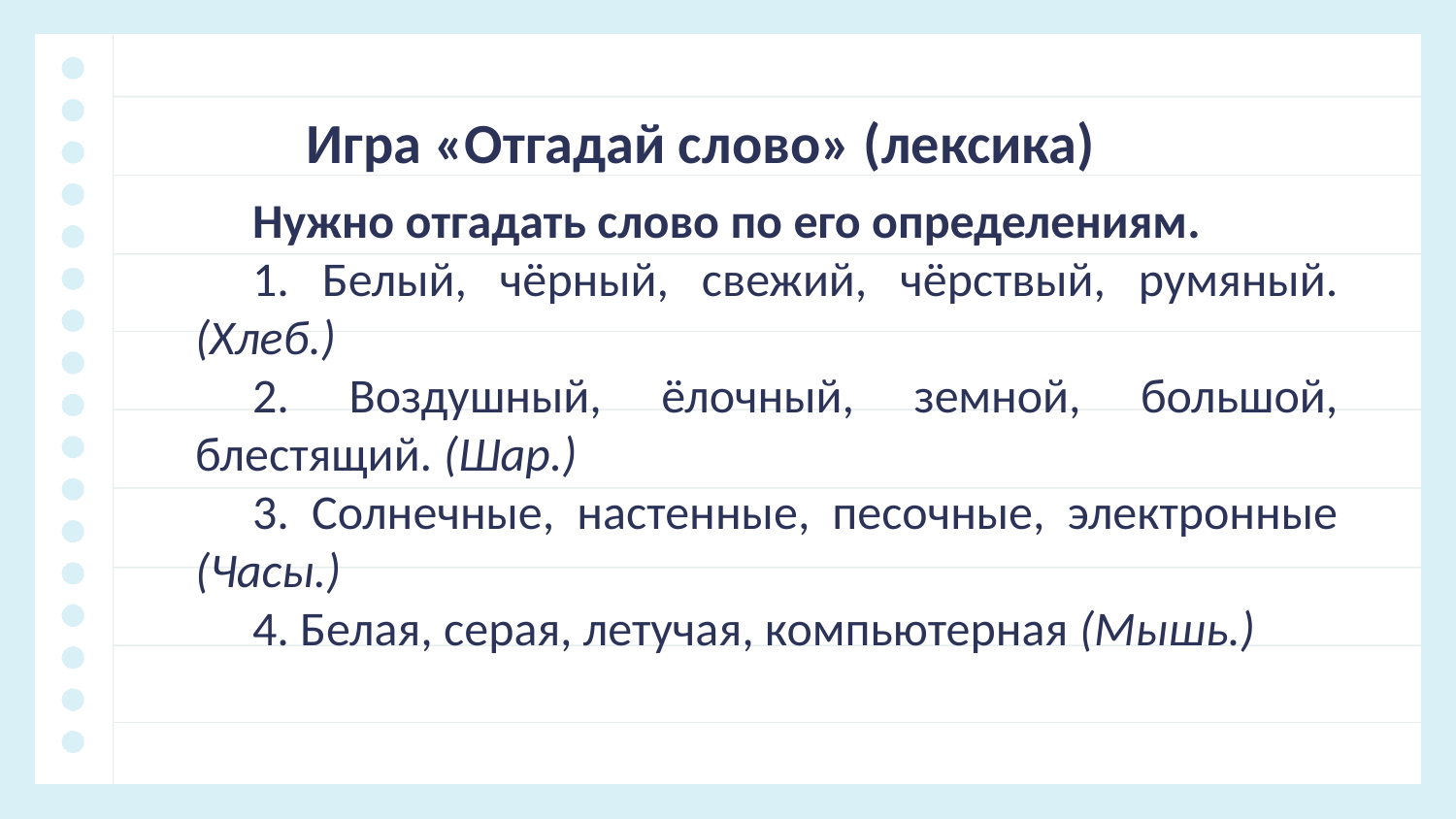

Игра «Отгадай слово» (лексика)
Нужно отгадать слово по его определениям.
1. Белый, чёрный, свежий, чёрствый, румяный. (Хлеб.)
2. Воздушный, ёлочный, земной, большой, блестящий. (Шар.)
3. Солнечные, настенные, песочные, электронные (Часы.)
4. Белая, серая, летучая, компьютерная (Мышь.)